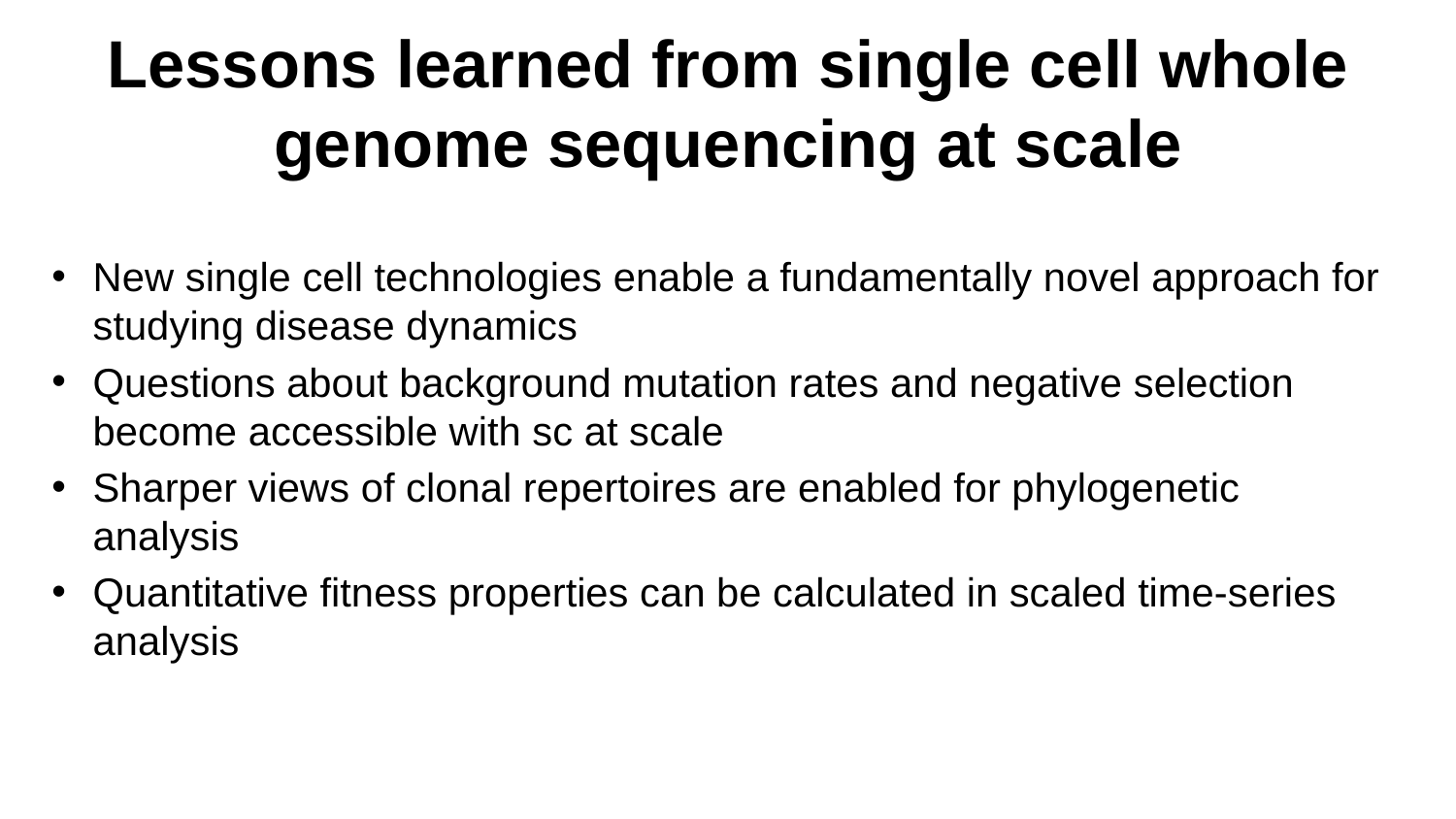

# Lessons learned from single cell whole genome sequencing at scale

New single cell technologies enable a fundamentally novel approach for studying disease dynamics
Questions about background mutation rates and negative selection become accessible with sc at scale
Sharper views of clonal repertoires are enabled for phylogenetic analysis
Quantitative fitness properties can be calculated in scaled time-series analysis